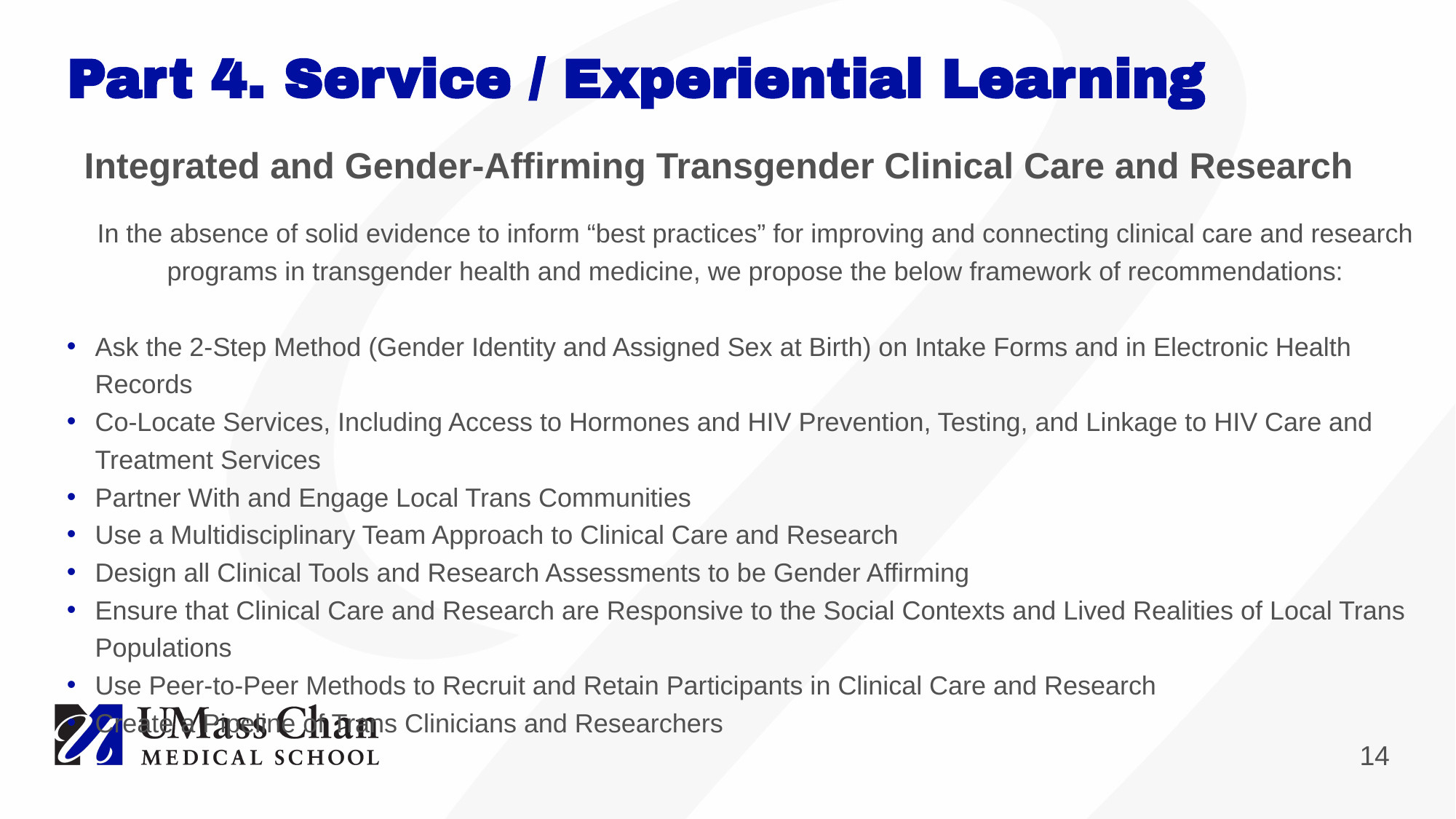

# Part 4. Service / Experiential Learning
Integrated and Gender-Affirming Transgender Clinical Care and Research
In the absence of solid evidence to inform “best practices” for improving and connecting clinical care and research programs in transgender health and medicine, we propose the below framework of recommendations:

Ask the 2-Step Method (Gender Identity and Assigned Sex at Birth) on Intake Forms and in Electronic Health Records
Co-Locate Services, Including Access to Hormones and HIV Prevention, Testing, and Linkage to HIV Care and Treatment Services
Partner With and Engage Local Trans Communities
Use a Multidisciplinary Team Approach to Clinical Care and Research
Design all Clinical Tools and Research Assessments to be Gender Affirming
Ensure that Clinical Care and Research are Responsive to the Social Contexts and Lived Realities of Local Trans Populations
Use Peer-to-Peer Methods to Recruit and Retain Participants in Clinical Care and Research
Create a Pipeline of Trans Clinicians and Researchers